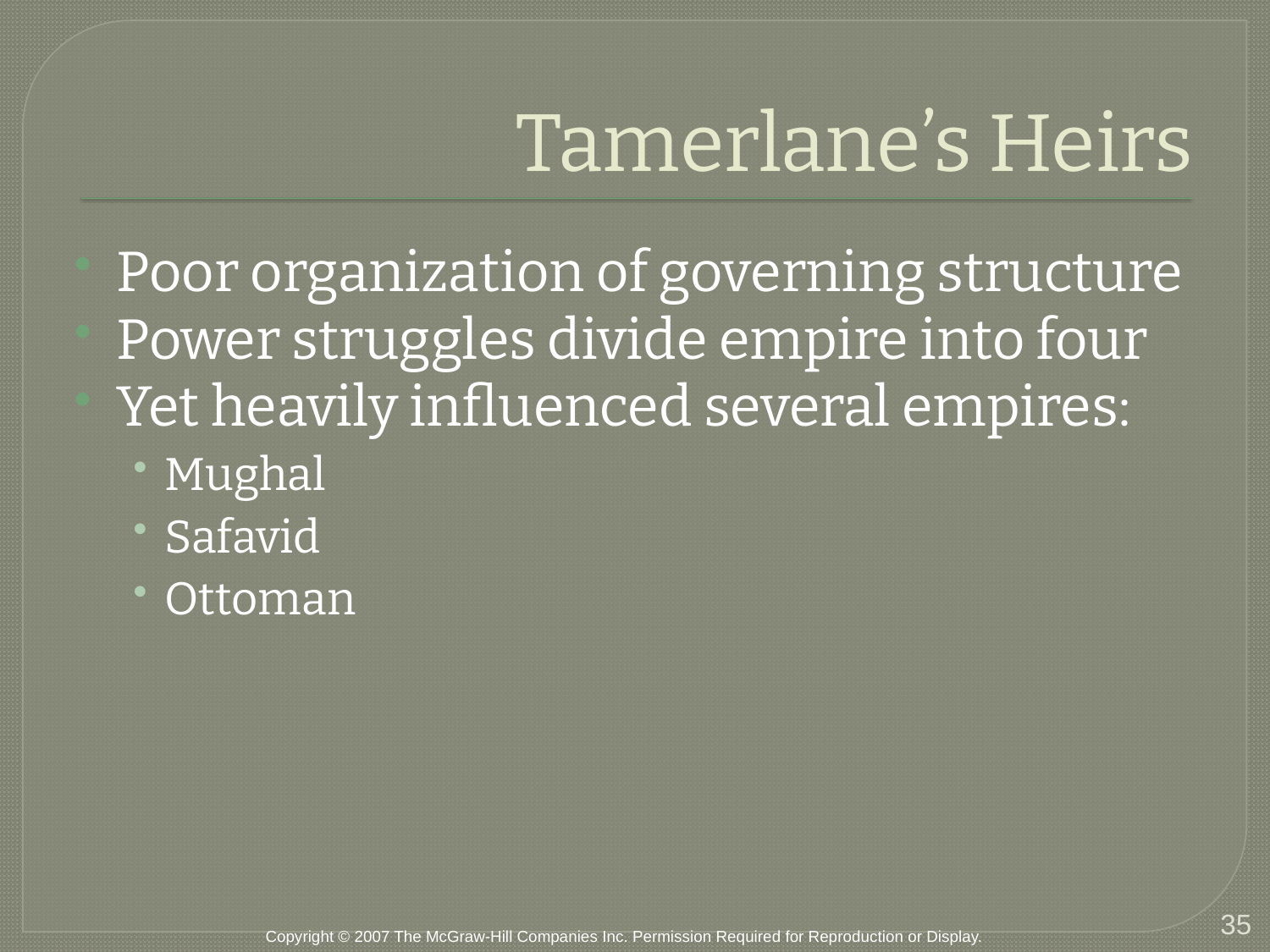

# Tamerlane’s Heirs
Poor organization of governing structure
Power struggles divide empire into four
Yet heavily influenced several empires:
Mughal
Safavid
Ottoman
35